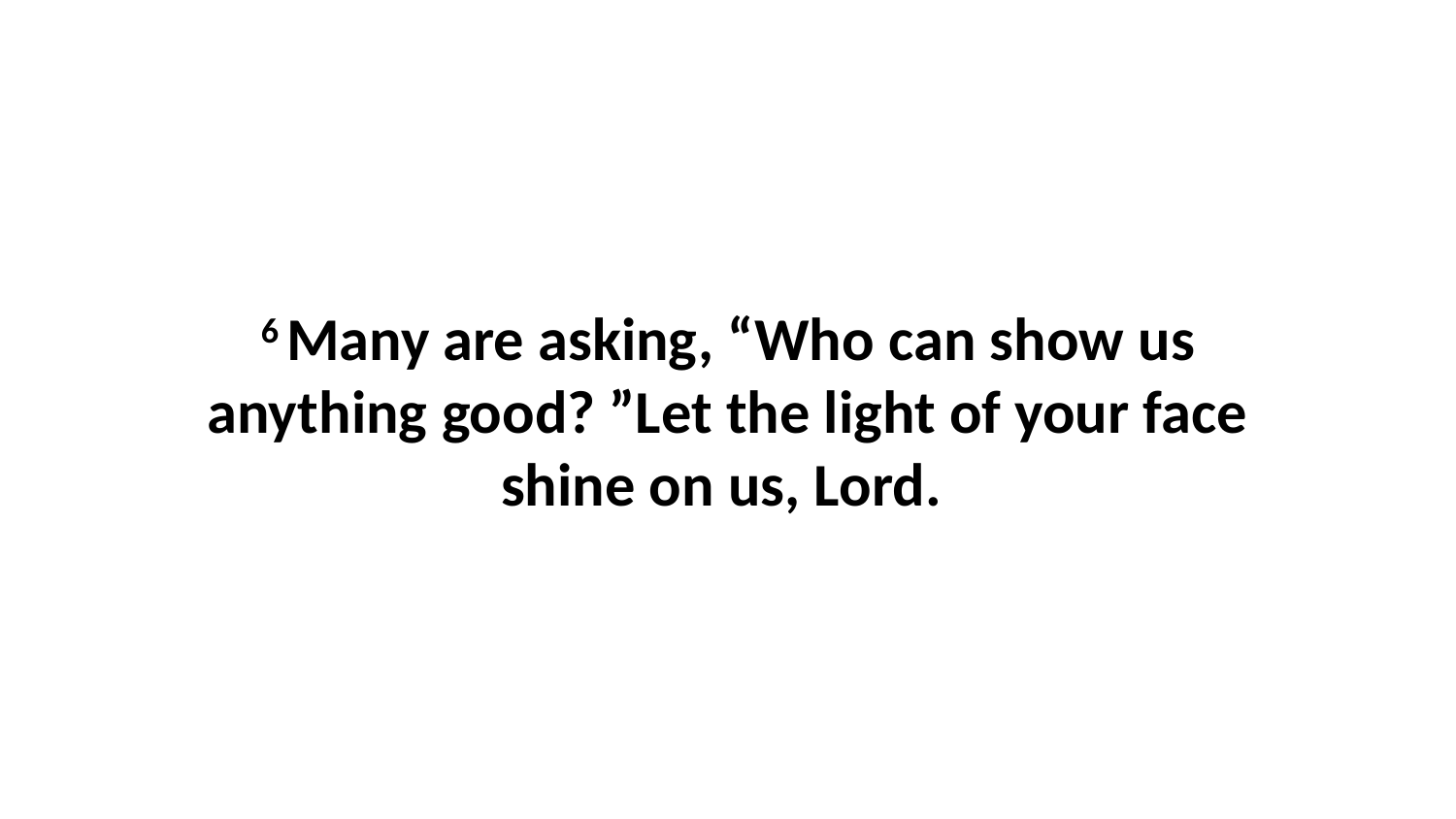

6 Many are asking, “Who can show us anything good? ”Let the light of your face shine on us, Lord.